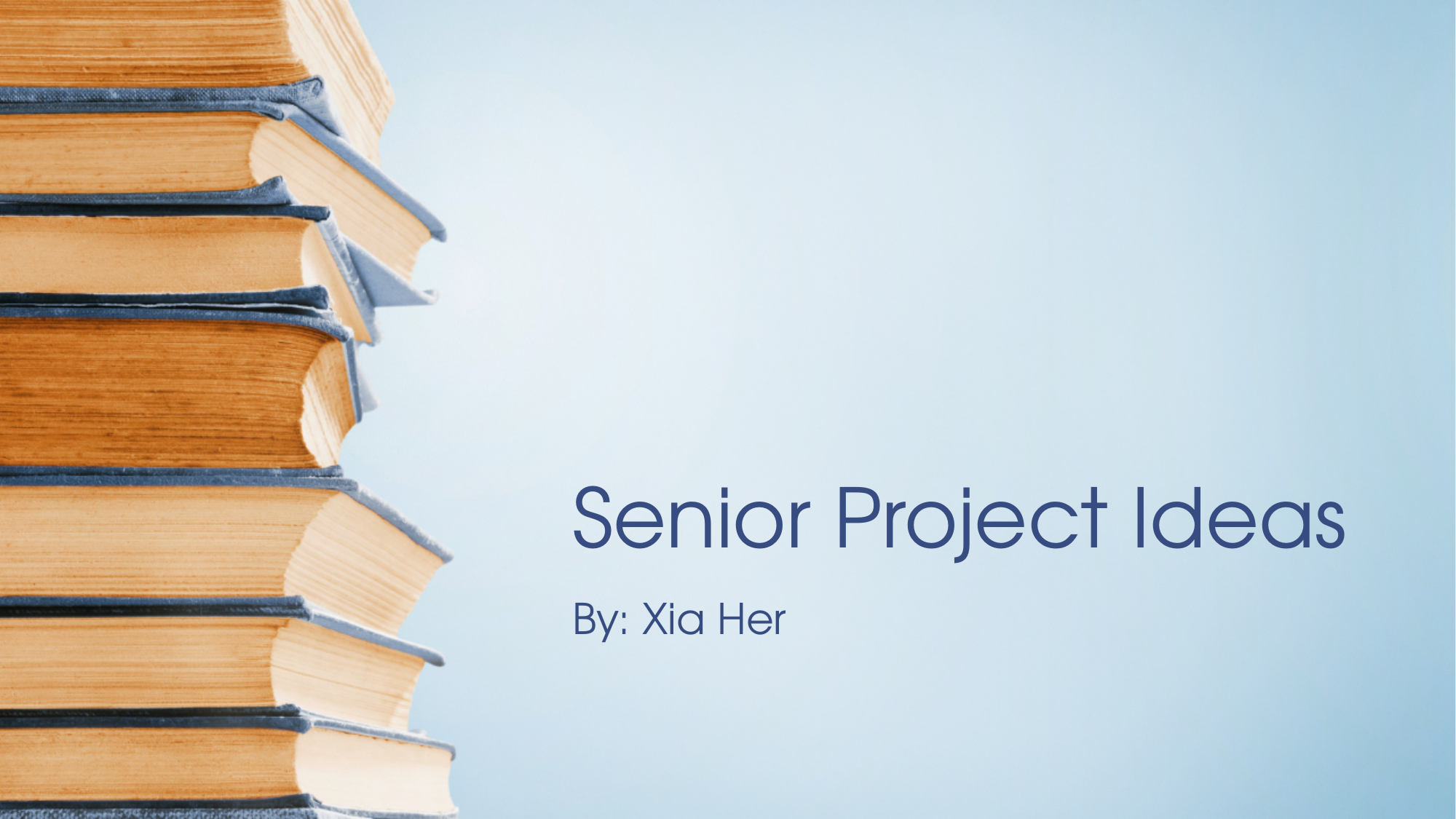

# Senior Project Ideas
By: Xia Her